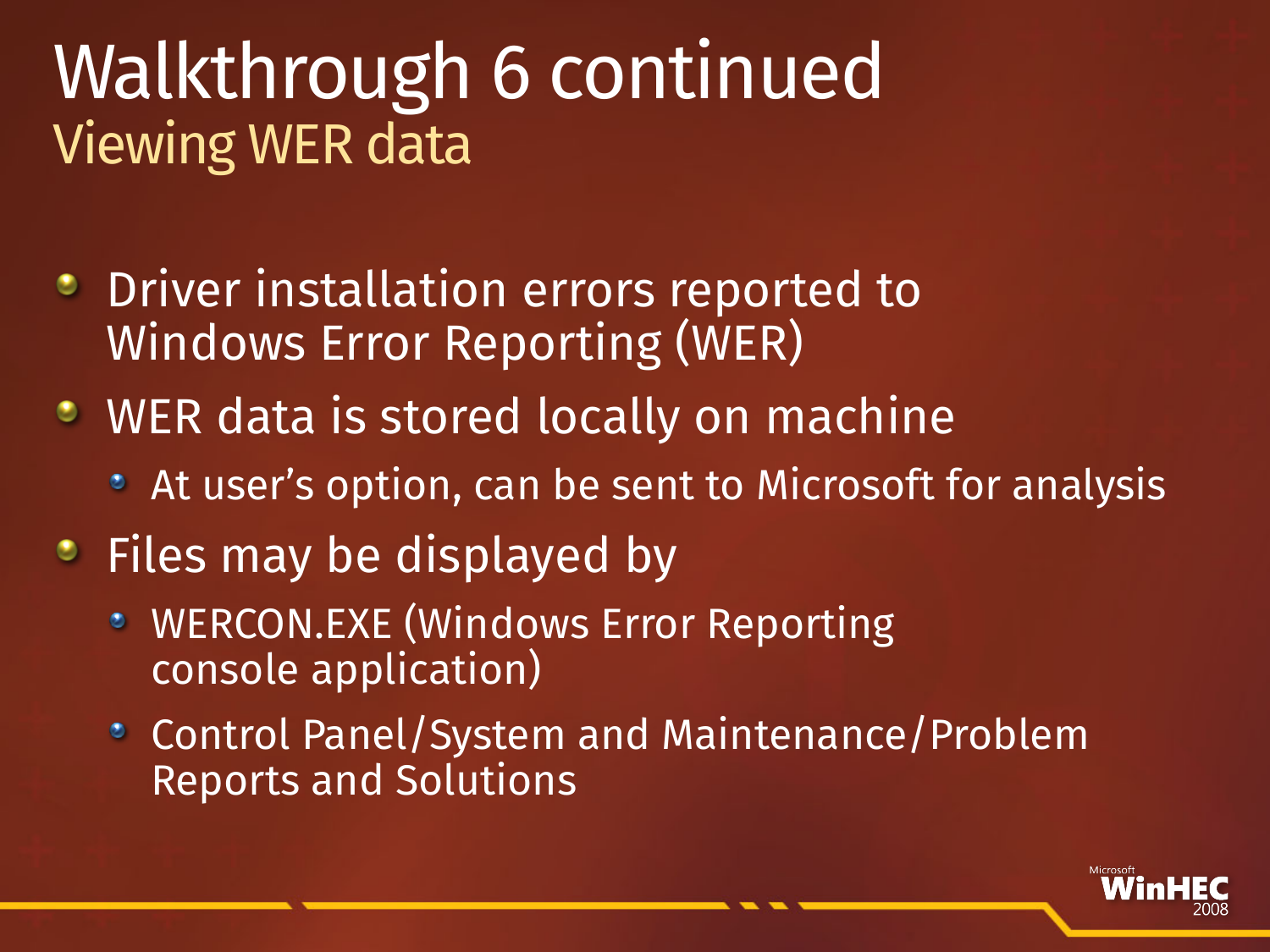

# Walkthrough 6 continued Viewing WER data
Driver installation errors reported to
Windows Error Reporting (WER)
WER data is stored locally on machine
At user’s option, can be sent to Microsoft for analysis
Files may be displayed by
WERCON.EXE (Windows Error Reporting
console application)
Control Panel/System and Maintenance/Problem Reports and Solutions